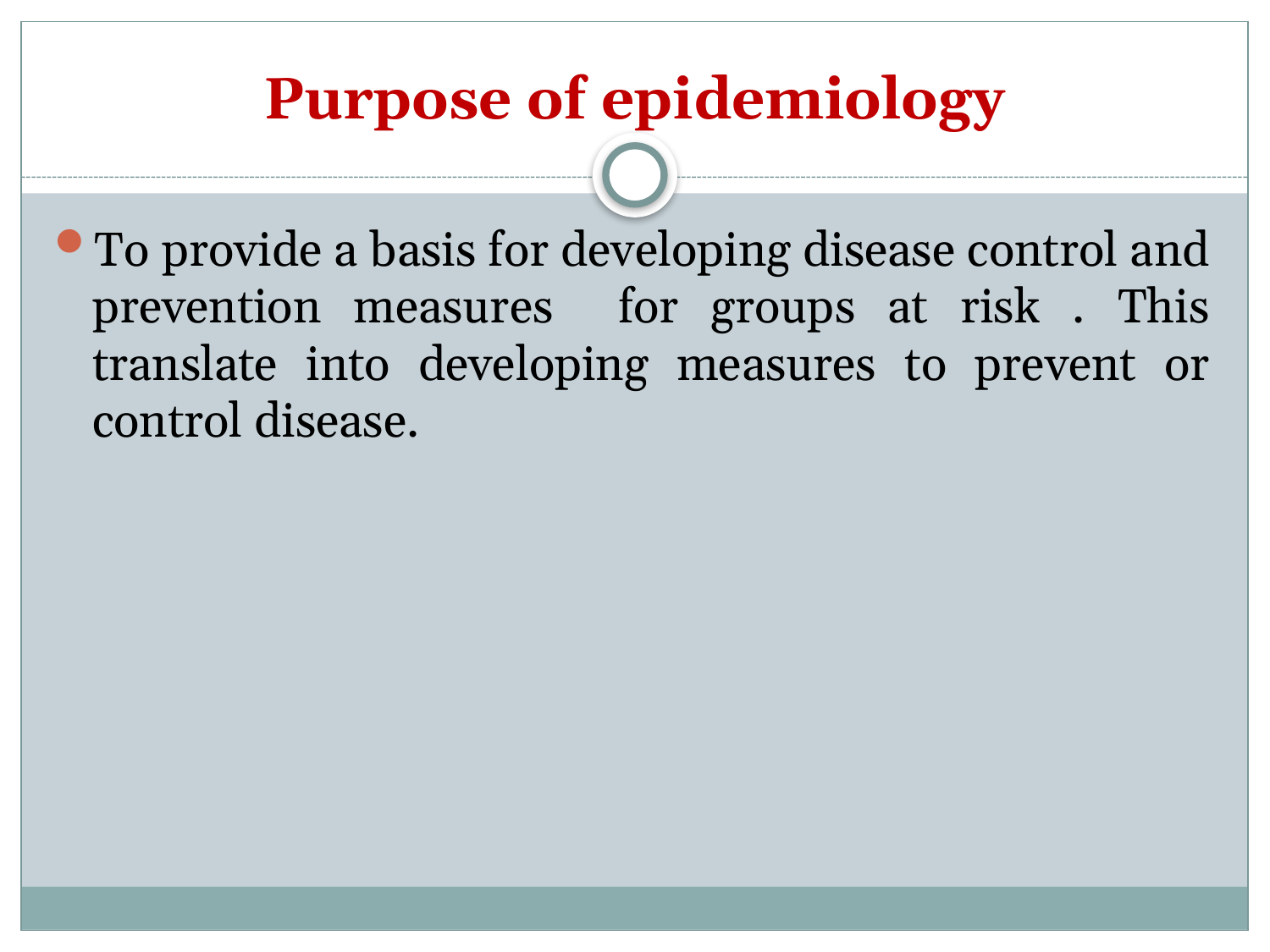

# Purpose of epidemiology
To provide a basis for developing disease control and prevention measures  for groups at risk . This translate into developing measures to prevent or control disease.